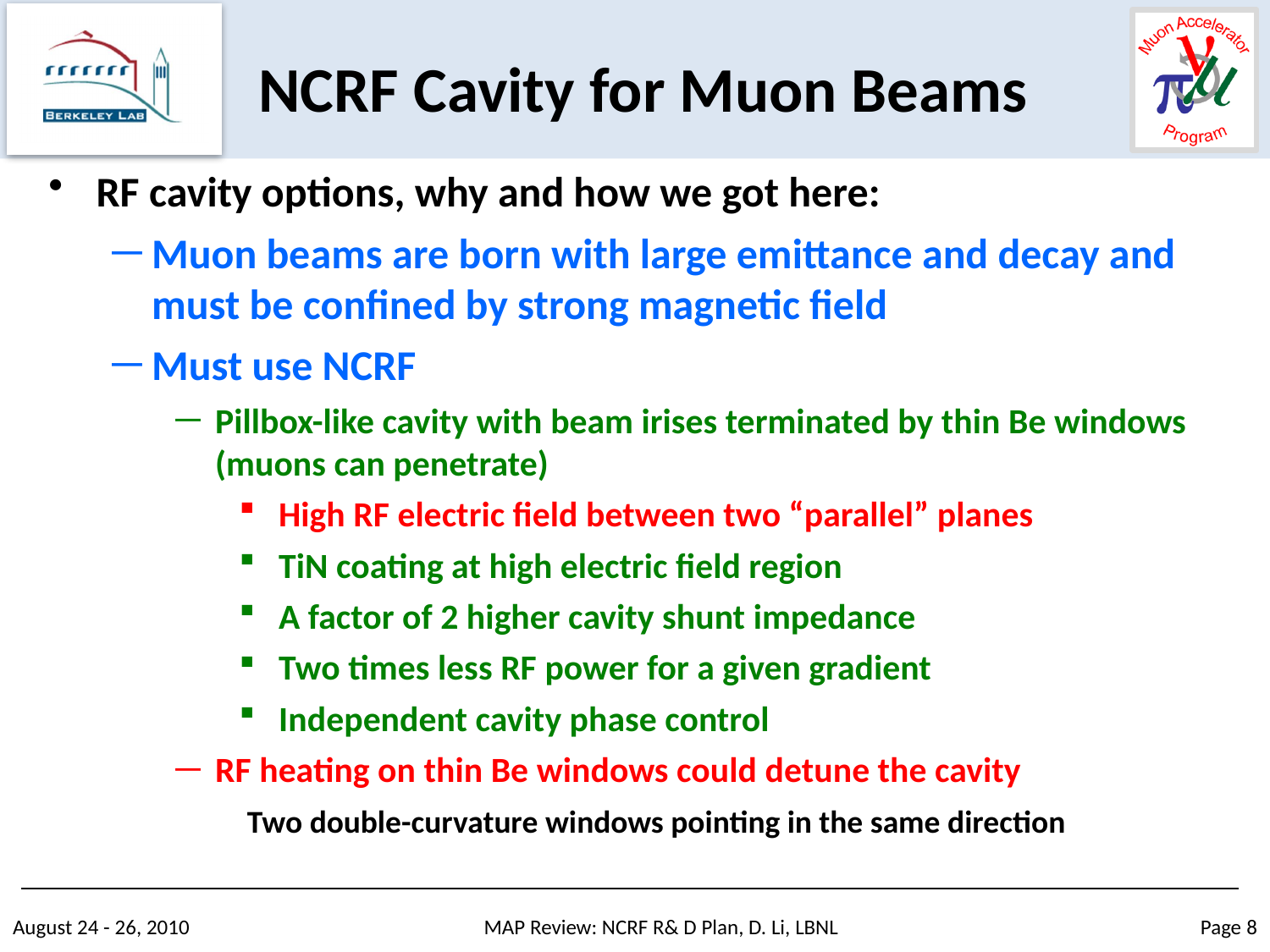

NCRF Cavity for Muon Beams
RF cavity options, why and how we got here:
Muon beams are born with large emittance and decay and must be confined by strong magnetic field
Must use NCRF
Pillbox-like cavity with beam irises terminated by thin Be windows (muons can penetrate)
High RF electric field between two “parallel” planes
TiN coating at high electric field region
A factor of 2 higher cavity shunt impedance
Two times less RF power for a given gradient
Independent cavity phase control
RF heating on thin Be windows could detune the cavity
 Two double-curvature windows pointing in the same direction
August 24 - 26, 2010
MAP Review: NCRF R& D Plan, D. Li, LBNL
Page 8